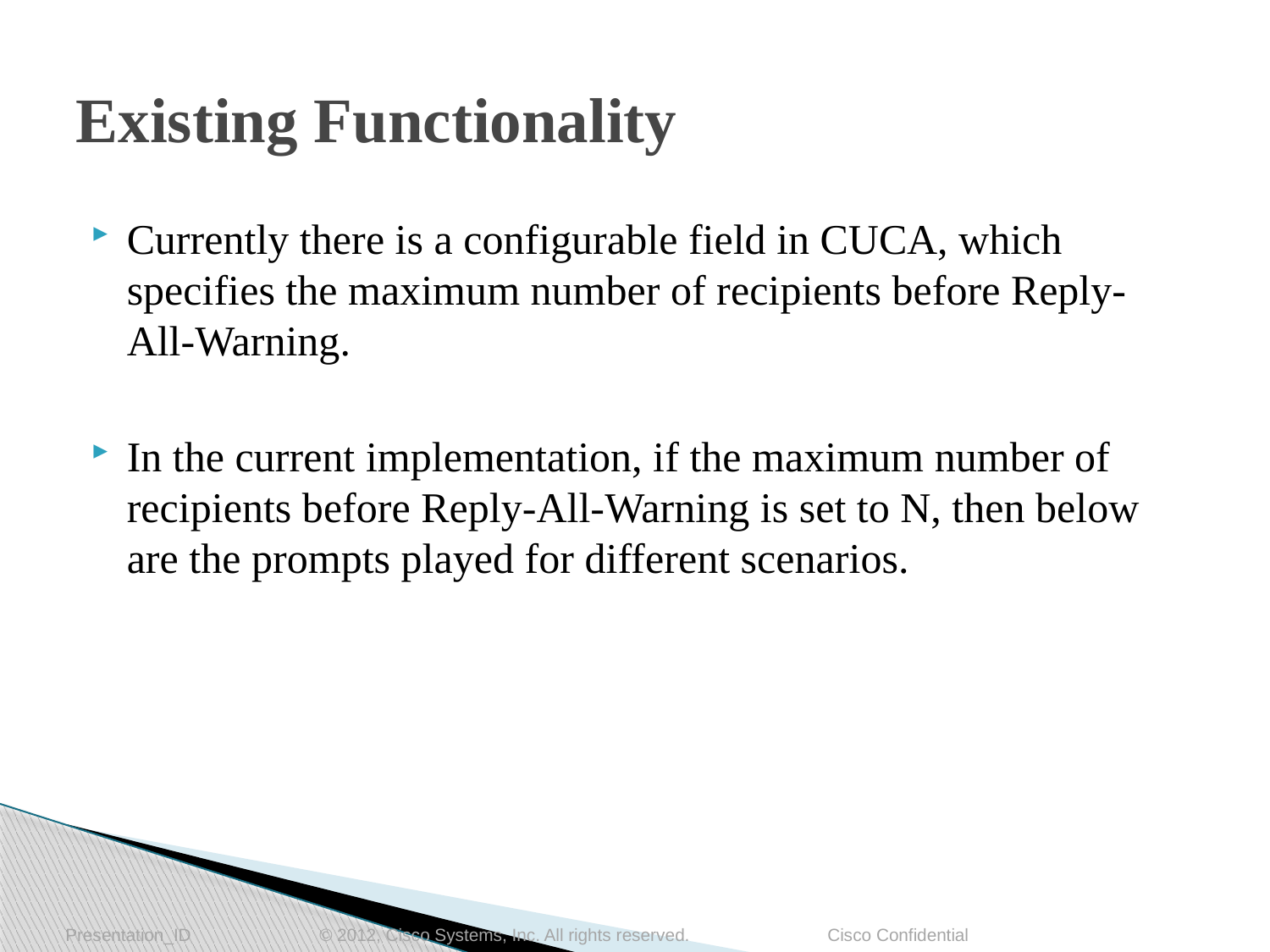

# Existing Functionality
Currently there is a configurable field in CUCA, which specifies the maximum number of recipients before Reply-All-Warning.

In the current implementation, if the maximum number of recipients before Reply-All-Warning is set to N, then below are the prompts played for different scenarios.

Presentation_ID      	© 2012, Cisco Systems, Inc. All rights reserved.  		Cisco Confidential